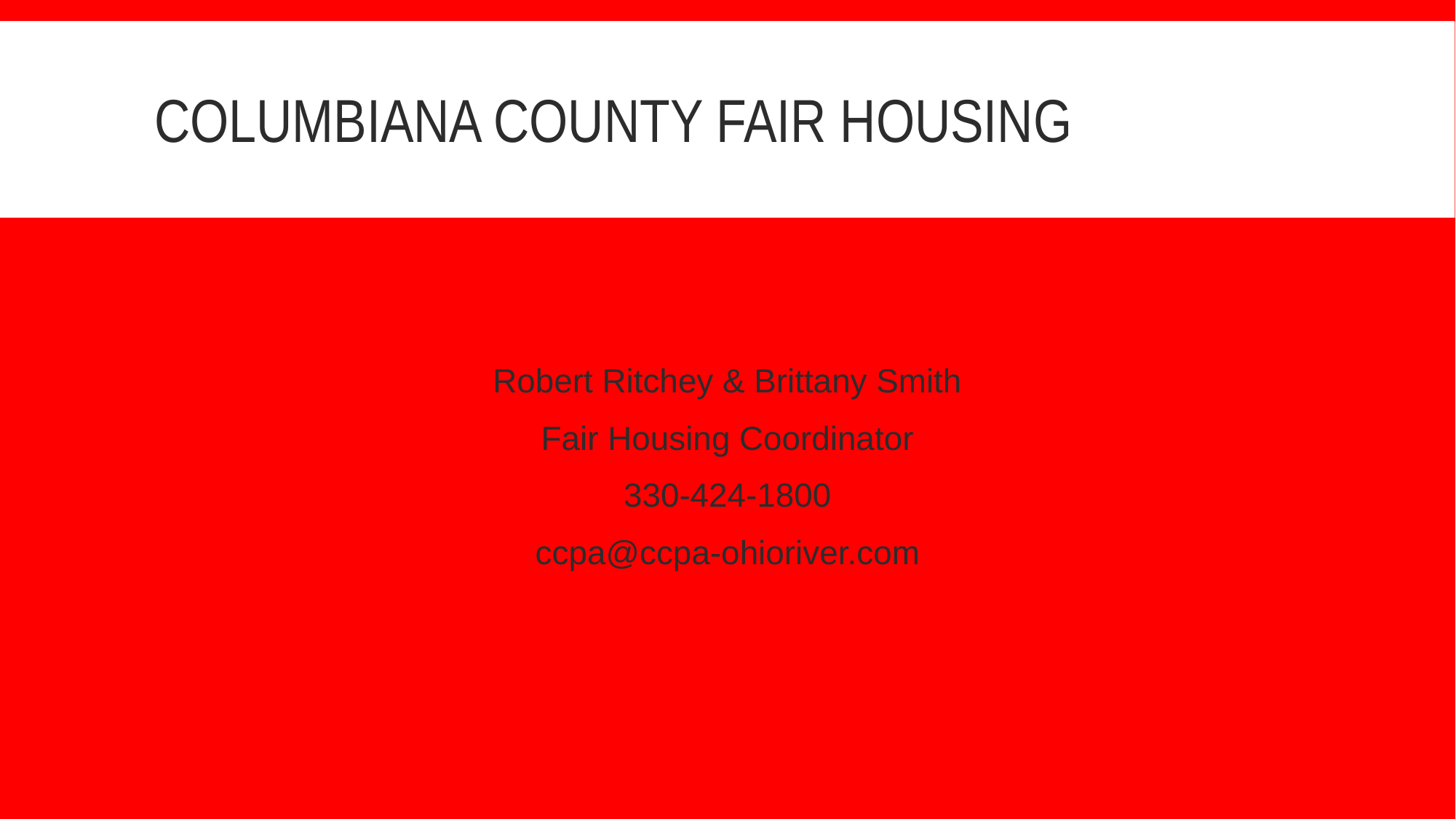

# Columbiana county fair housing

Robert Ritchey & Brittany Smith
Fair Housing Coordinator
330-424-1800
ccpa@ccpa-ohioriver.com